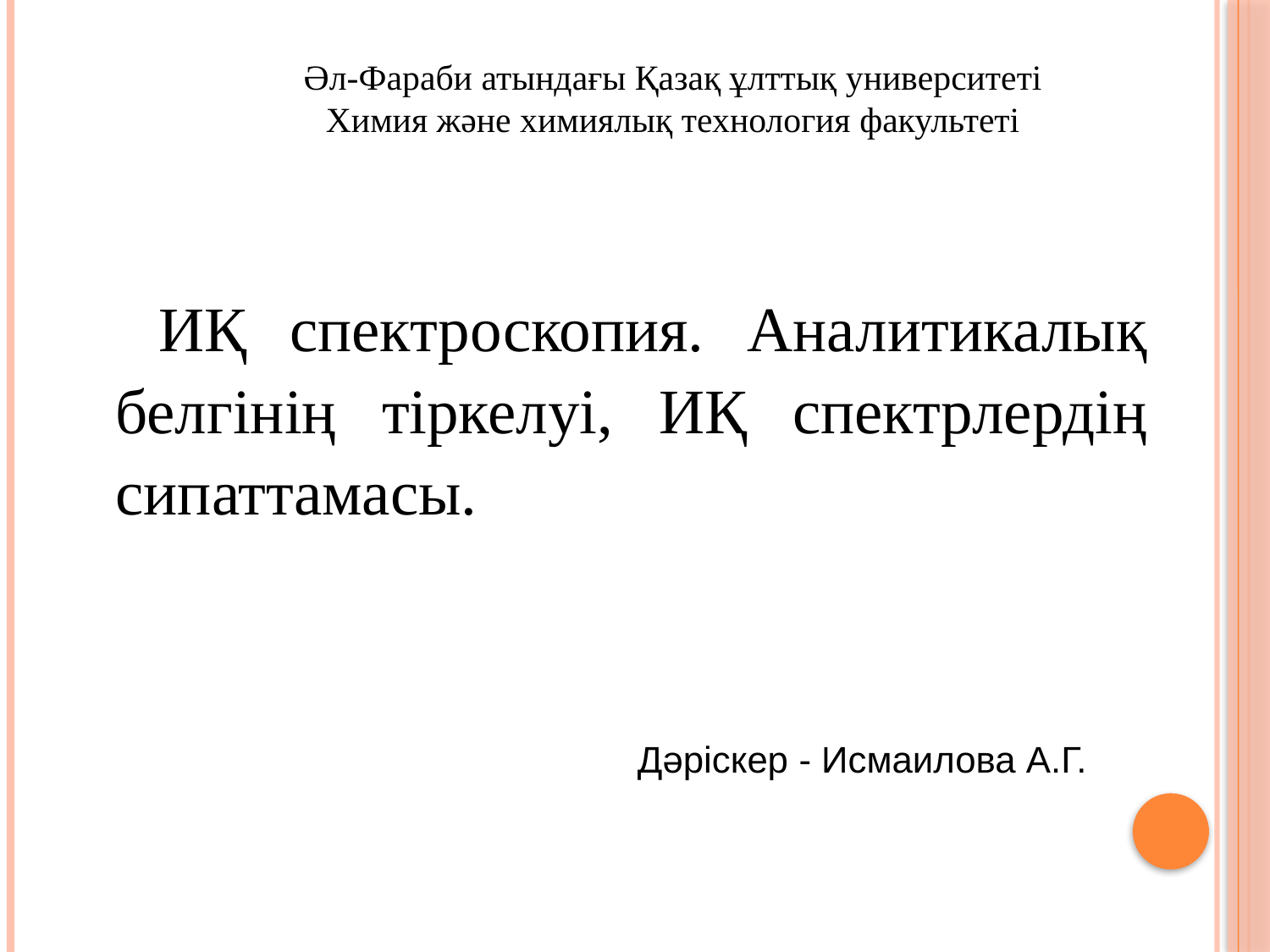

# Әл-Фараби атындағы Қазақ ұлттық университеті Химия және химиялық технология факультеті

 ИҚ спектроскопия. Аналитикалық белгінің тіркелуі, ИҚ спектрлердің сипаттамасы.

                                                      Дәріскер - Исмаилова А.Г.